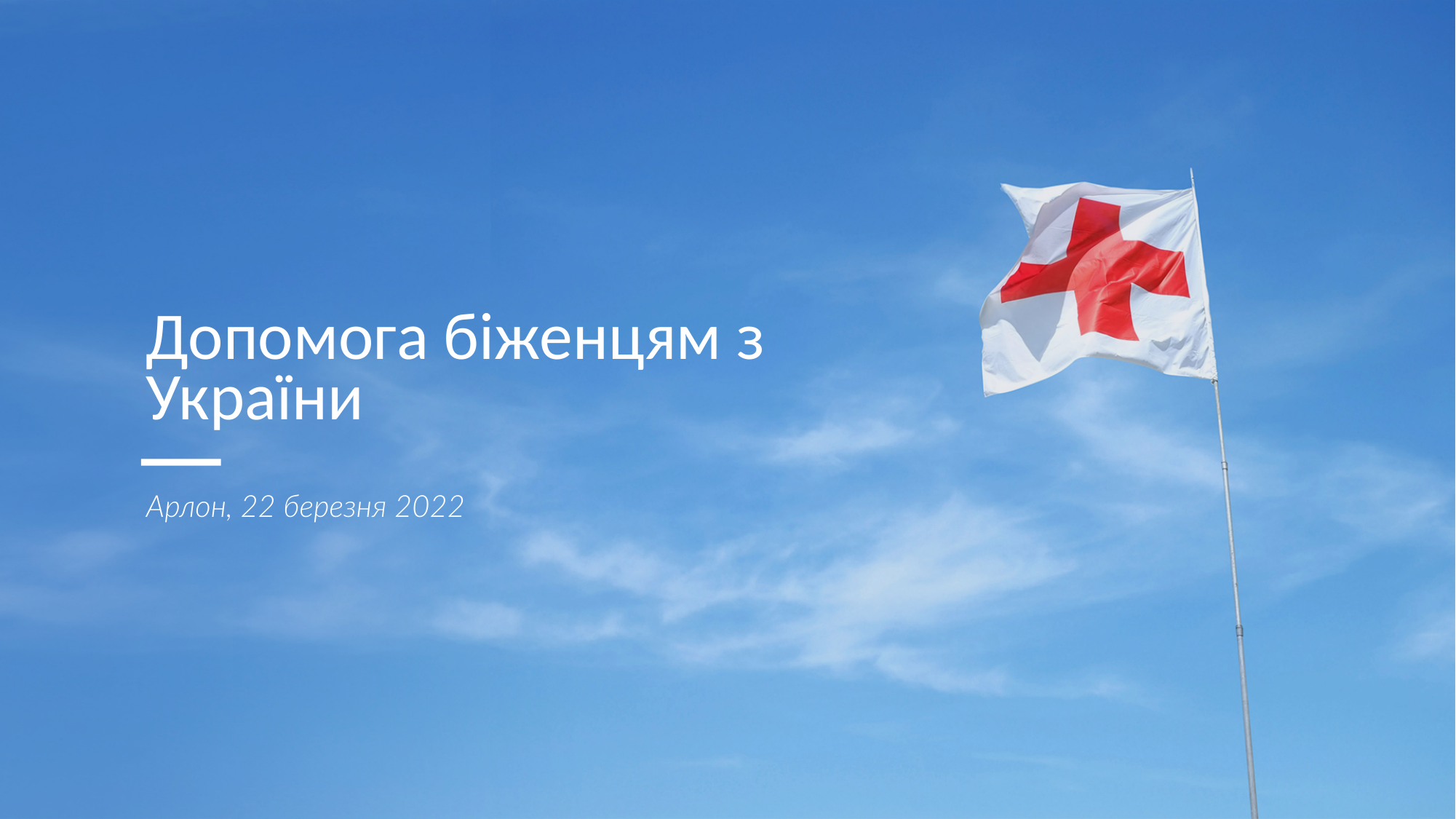

# Допомога біженцям з України
Арлон, 22 березня 2022